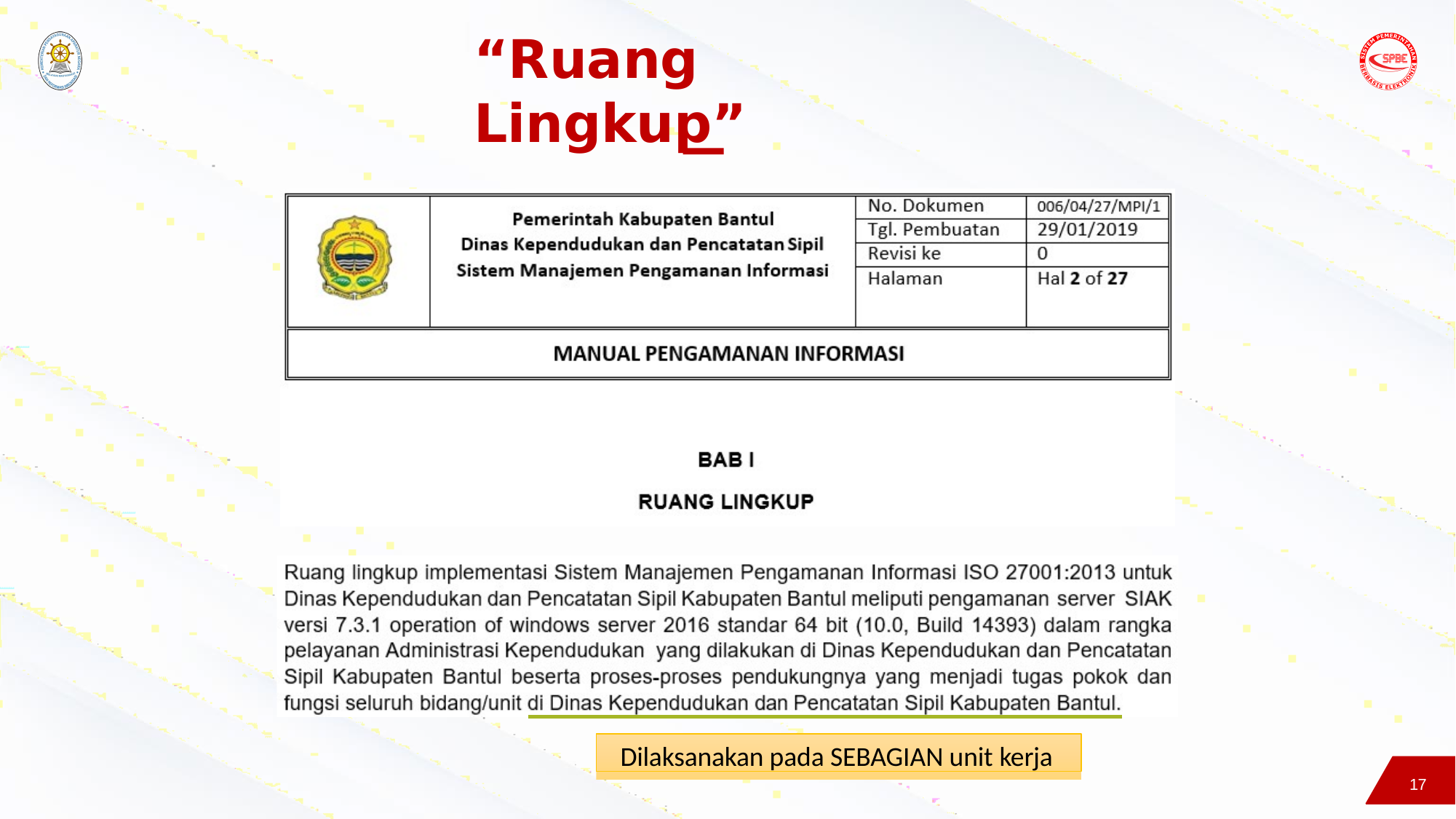

# “Ruang Lingkup”

Dilaksanakan pada SEBAGIAN unit kerja
17